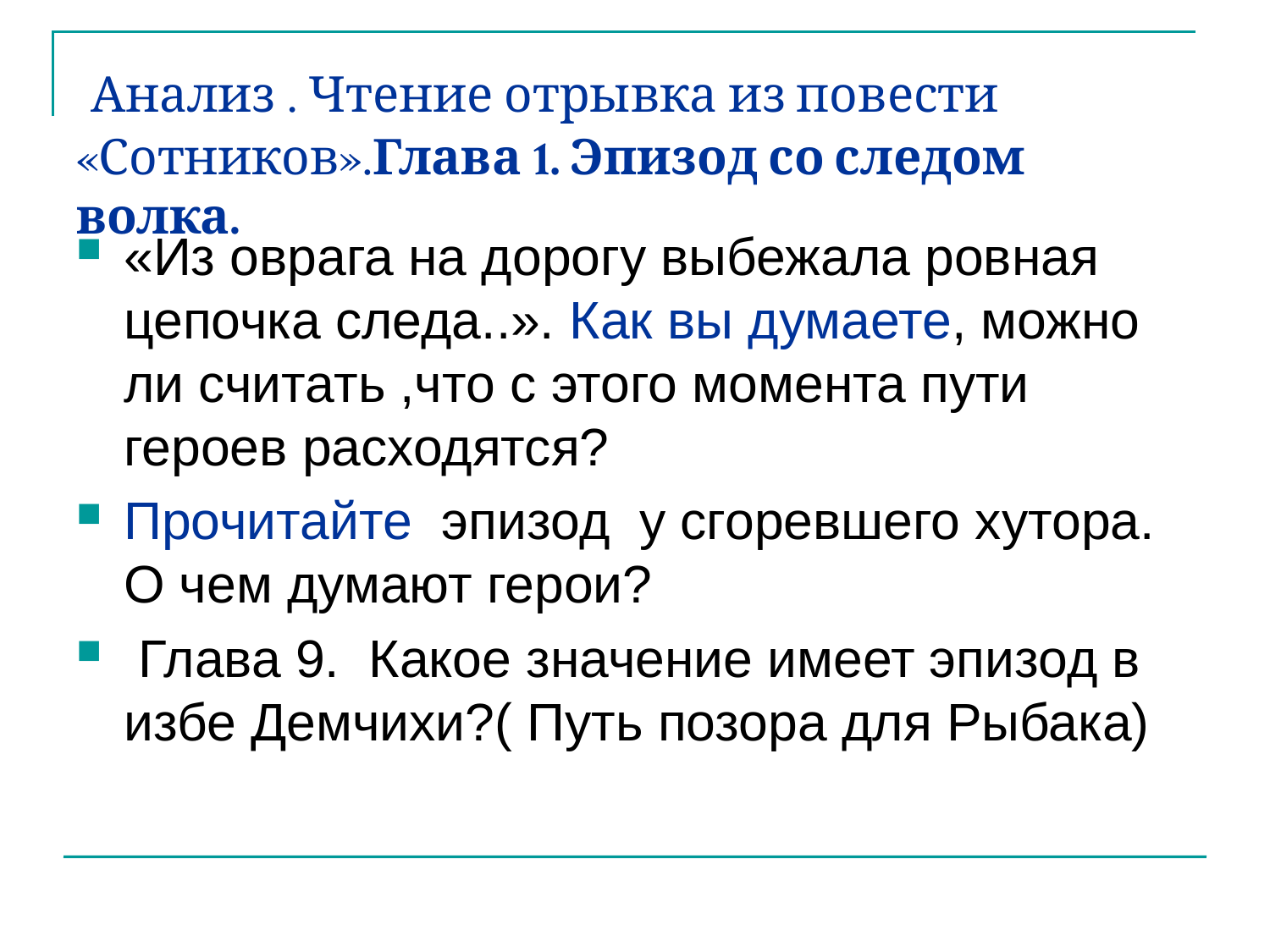

# Анализ . Чтение отрывка из повести «Сотников».Глава 1. Эпизод со следом волка.
«Из оврага на дорогу выбежала ровная цепочка следа..». Как вы думаете, можно ли считать ,что с этого момента пути героев расходятся?
Прочитайте  эпизод  у сгоревшего хутора. О чем думают герои?
 Глава 9.  Какое значение имеет эпизод в избе Демчихи?( Путь позора для Рыбака)